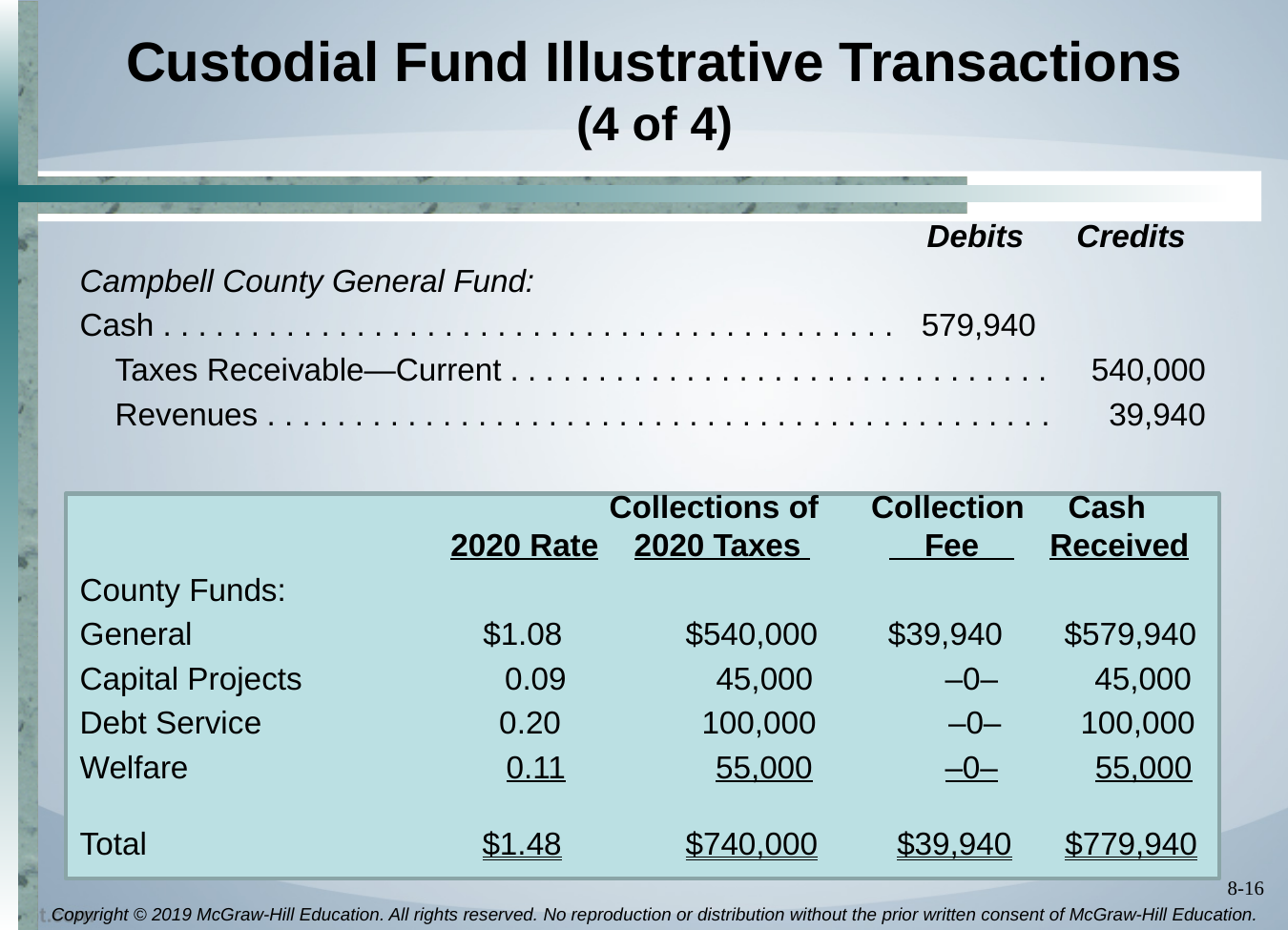

# Custodial Fund Illustrative Transactions (4 of 4)
                                                                                                Debits      Credits
Campbell County General Fund:
Cash . . . . . . . . . . . . . . . . . . . . . . . . . . . . . . . . . . . . . . . . . . 	579,940
    Taxes Receivable—Current . . . . . . . . . . . . . . . . . . . . . . . . . . . . . . . 	540,000
    Revenues . . . . . . . . . . . . . . . . . . . . . . . . . . . . . . . . . . . . . . . . . . . . .   	39,940

                                                            Collections of      Collection     Cash
                                          2020 Rate    2020 Taxes              Fee        Received
County Funds:
General                                 $1.08              $540,000        $39,940       $579,940
Capital Projects                       0.09                 45,000               –0–           45,000
Debt Service                           0.20                100,000               –0–         100,000
Welfare                                    0.11                 55,000               –0–           55,000
Total                                      $1.48              $740,000         $39,940      $779,940